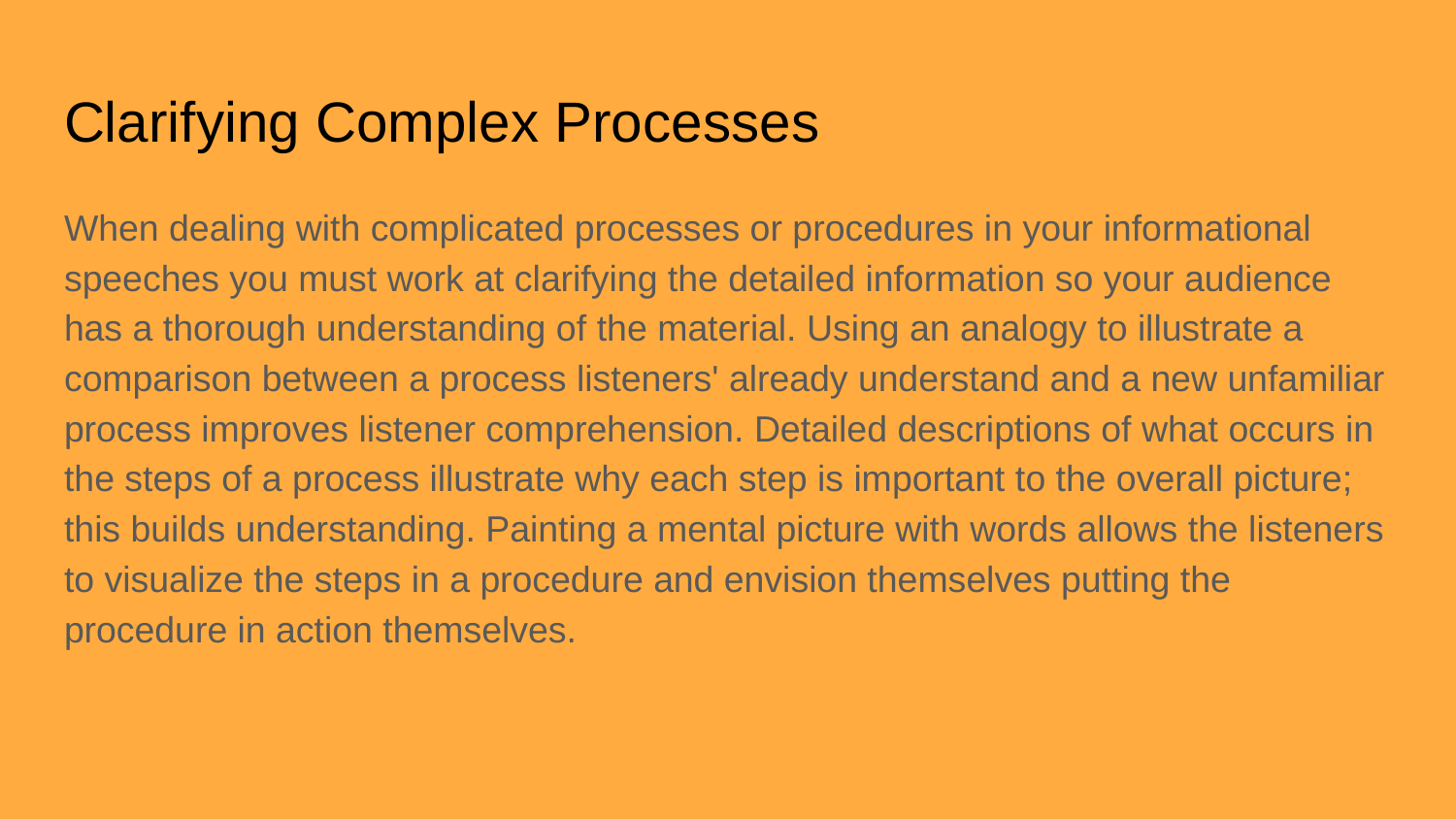

# Clarifying Complex Processes
When dealing with complicated processes or procedures in your informational speeches you must work at clarifying the detailed information so your audience has a thorough understanding of the material. Using an analogy to illustrate a comparison between a process listeners' already understand and a new unfamiliar process improves listener comprehension. Detailed descriptions of what occurs in the steps of a process illustrate why each step is important to the overall picture; this builds understanding. Painting a mental picture with words allows the listeners to visualize the steps in a procedure and envision themselves putting the procedure in action themselves.